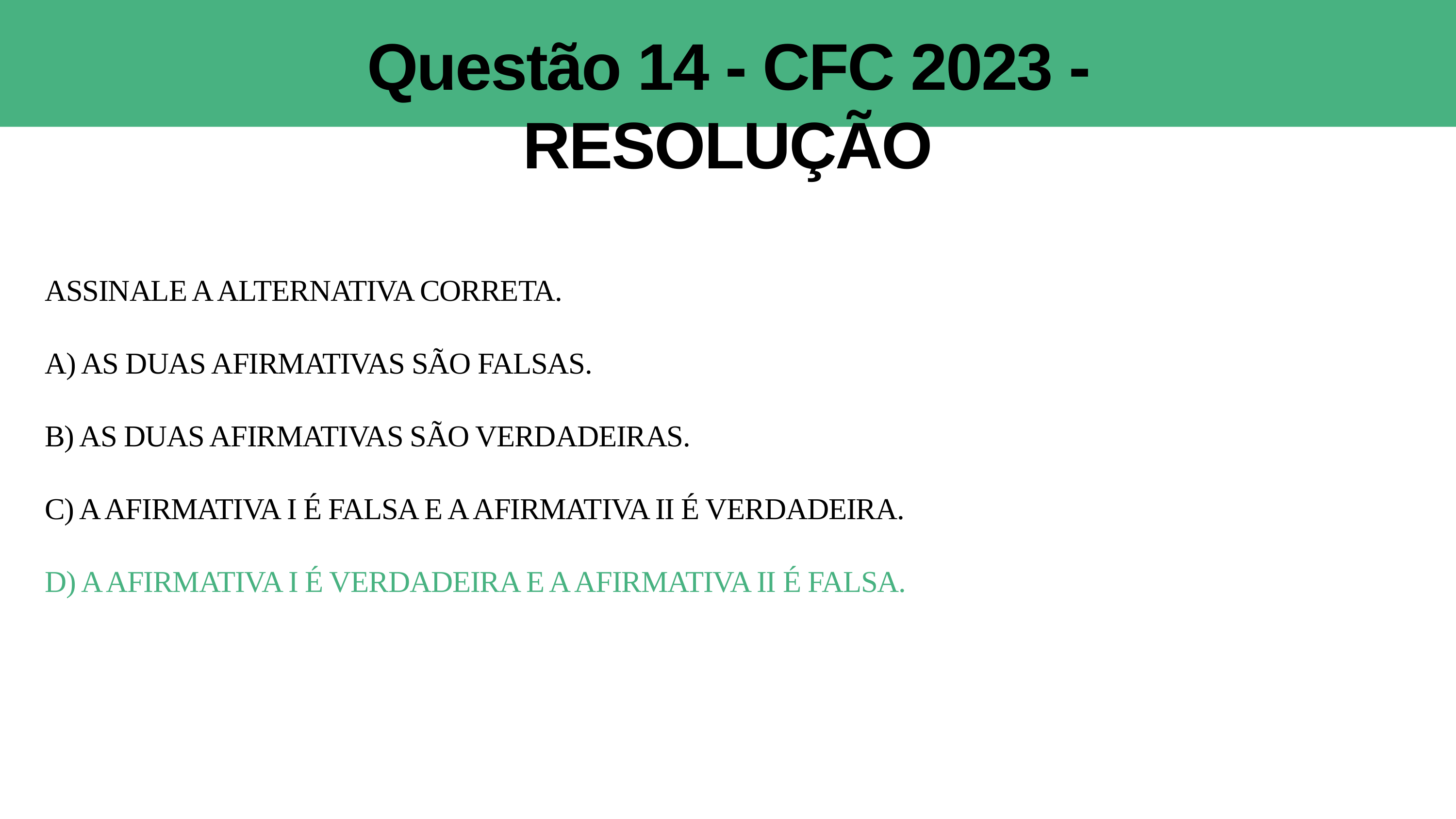

Questão 14 - CFC 2023 - RESOLUÇÃO

ASSINALE A ALTERNATIVA CORRETA.

A) AS DUAS AFIRMATIVAS SÃO FALSAS.

B) AS DUAS AFIRMATIVAS SÃO VERDADEIRAS.

C) A AFIRMATIVA I É FALSA E A AFIRMATIVA II É VERDADEIRA.

D) A AFIRMATIVA I É VERDADEIRA E A AFIRMATIVA II É FALSA.